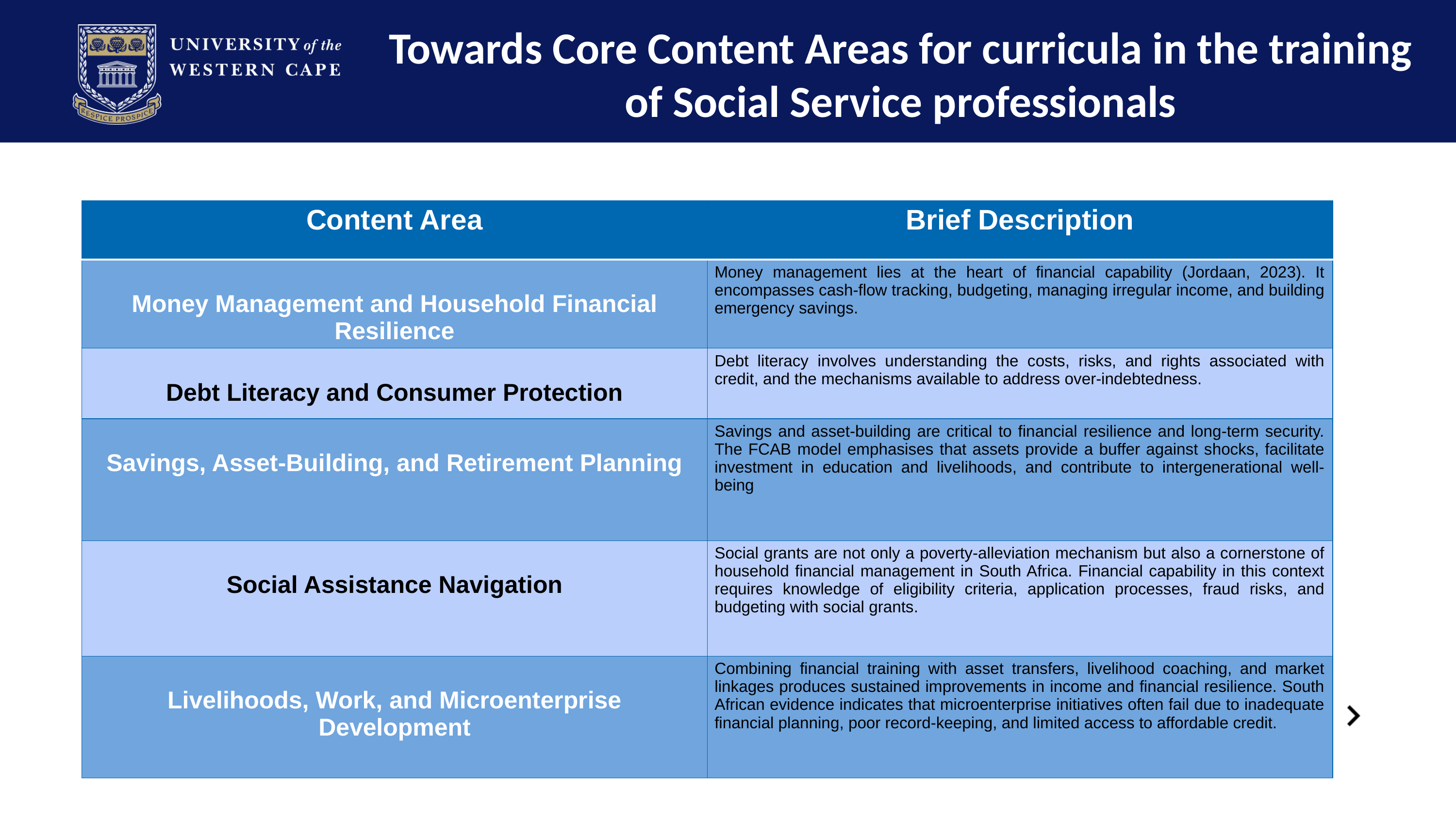

# Towards Core Content Areas for curricula in the training of Social Service professionals

| Content Area | Brief Description |
| --- | --- |
| Money Management and Household Financial Resilience | Money management lies at the heart of financial capability (Jordaan, 2023). It encompasses cash-flow tracking, budgeting, managing irregular income, and building emergency savings. |
| Debt Literacy and Consumer Protection | Debt literacy involves understanding the costs, risks, and rights associated with credit, and the mechanisms available to address over-indebtedness. |
| Savings, Asset-Building, and Retirement Planning | Savings and asset-building are critical to financial resilience and long-term security. The FCAB model emphasises that assets provide a buffer against shocks, facilitate investment in education and livelihoods, and contribute to intergenerational well-being |
| Social Assistance Navigation | Social grants are not only a poverty-alleviation mechanism but also a cornerstone of household financial management in South Africa. Financial capability in this context requires knowledge of eligibility criteria, application processes, fraud risks, and budgeting with social grants. |
| Livelihoods, Work, and Microenterprise Development | Combining financial training with asset transfers, livelihood coaching, and market linkages produces sustained improvements in income and financial resilience. South African evidence indicates that microenterprise initiatives often fail due to inadequate financial planning, poor record-keeping, and limited access to affordable credit. |